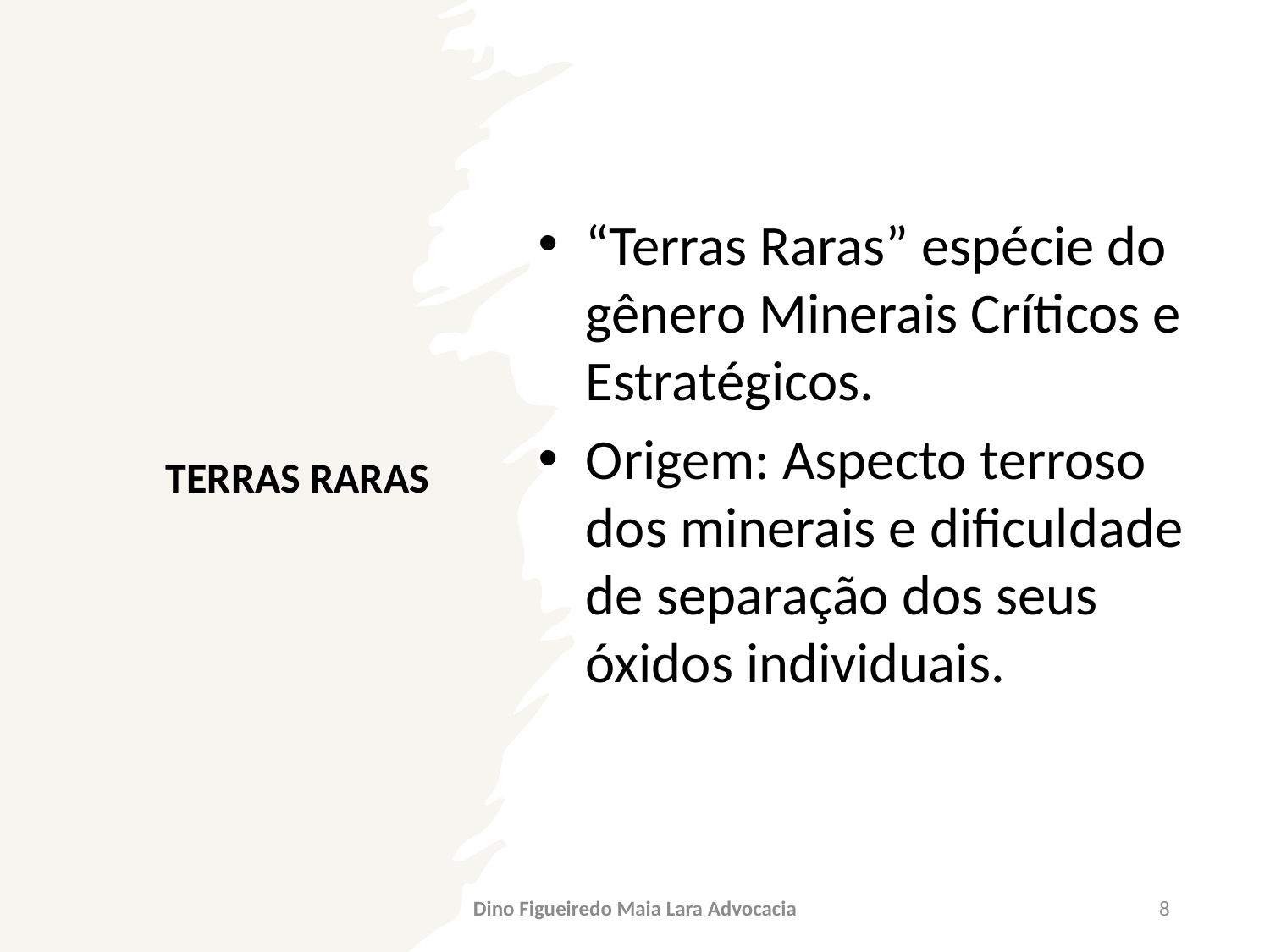

# TERRAS RARAS
“Terras Raras” espécie do gênero Minerais Críticos e Estratégicos.
Origem: Aspecto terroso dos minerais e dificuldade de separação dos seus óxidos individuais.

Dino Figueiredo Maia Lara Advocacia
8